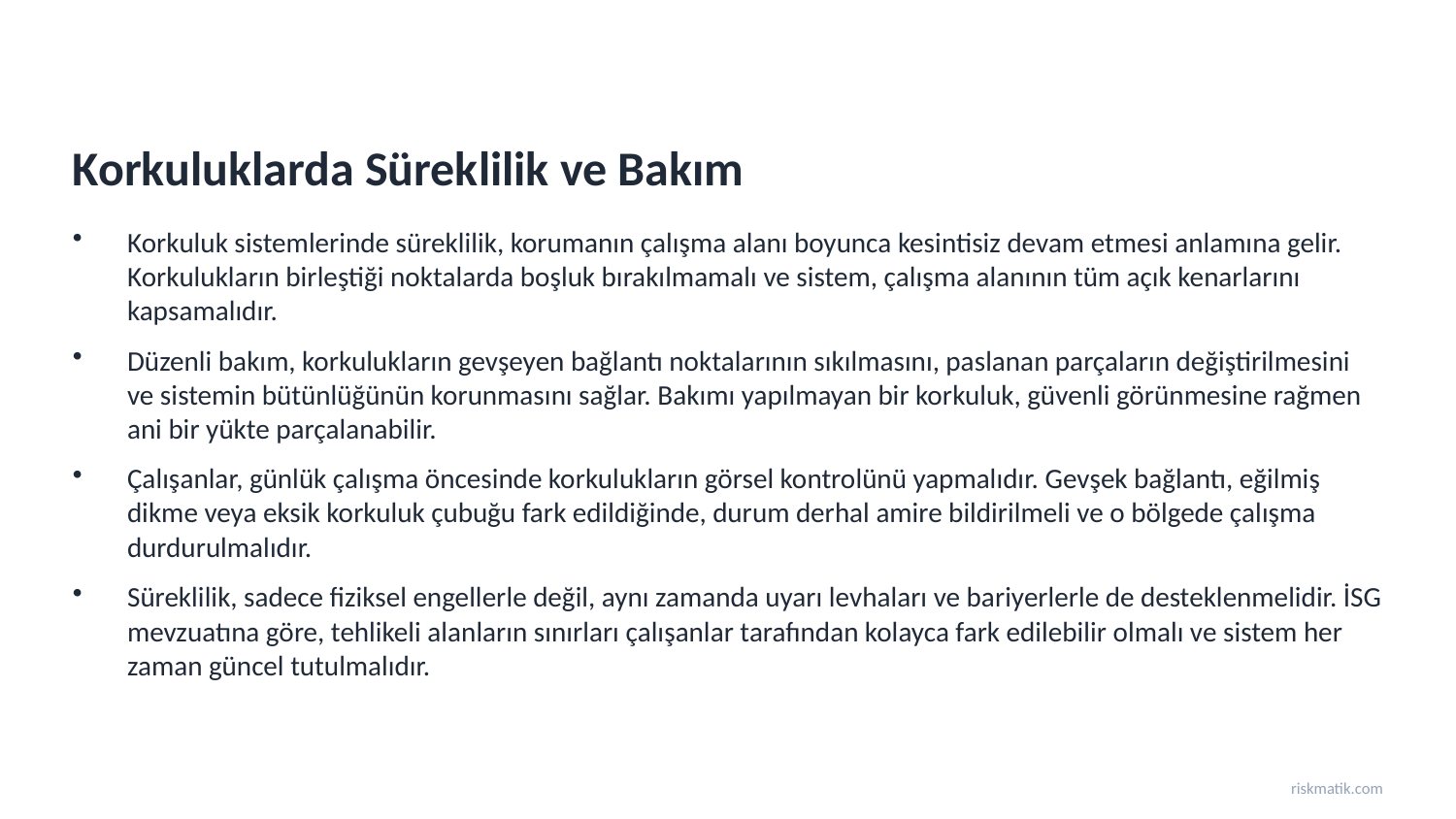

Korkuluklarda Süreklilik ve Bakım
Korkuluk sistemlerinde süreklilik, korumanın çalışma alanı boyunca kesintisiz devam etmesi anlamına gelir. Korkulukların birleştiği noktalarda boşluk bırakılmamalı ve sistem, çalışma alanının tüm açık kenarlarını kapsamalıdır.
Düzenli bakım, korkulukların gevşeyen bağlantı noktalarının sıkılmasını, paslanan parçaların değiştirilmesini ve sistemin bütünlüğünün korunmasını sağlar. Bakımı yapılmayan bir korkuluk, güvenli görünmesine rağmen ani bir yükte parçalanabilir.
Çalışanlar, günlük çalışma öncesinde korkulukların görsel kontrolünü yapmalıdır. Gevşek bağlantı, eğilmiş dikme veya eksik korkuluk çubuğu fark edildiğinde, durum derhal amire bildirilmeli ve o bölgede çalışma durdurulmalıdır.
Süreklilik, sadece fiziksel engellerle değil, aynı zamanda uyarı levhaları ve bariyerlerle de desteklenmelidir. İSG mevzuatına göre, tehlikeli alanların sınırları çalışanlar tarafından kolayca fark edilebilir olmalı ve sistem her zaman güncel tutulmalıdır.
riskmatik.com